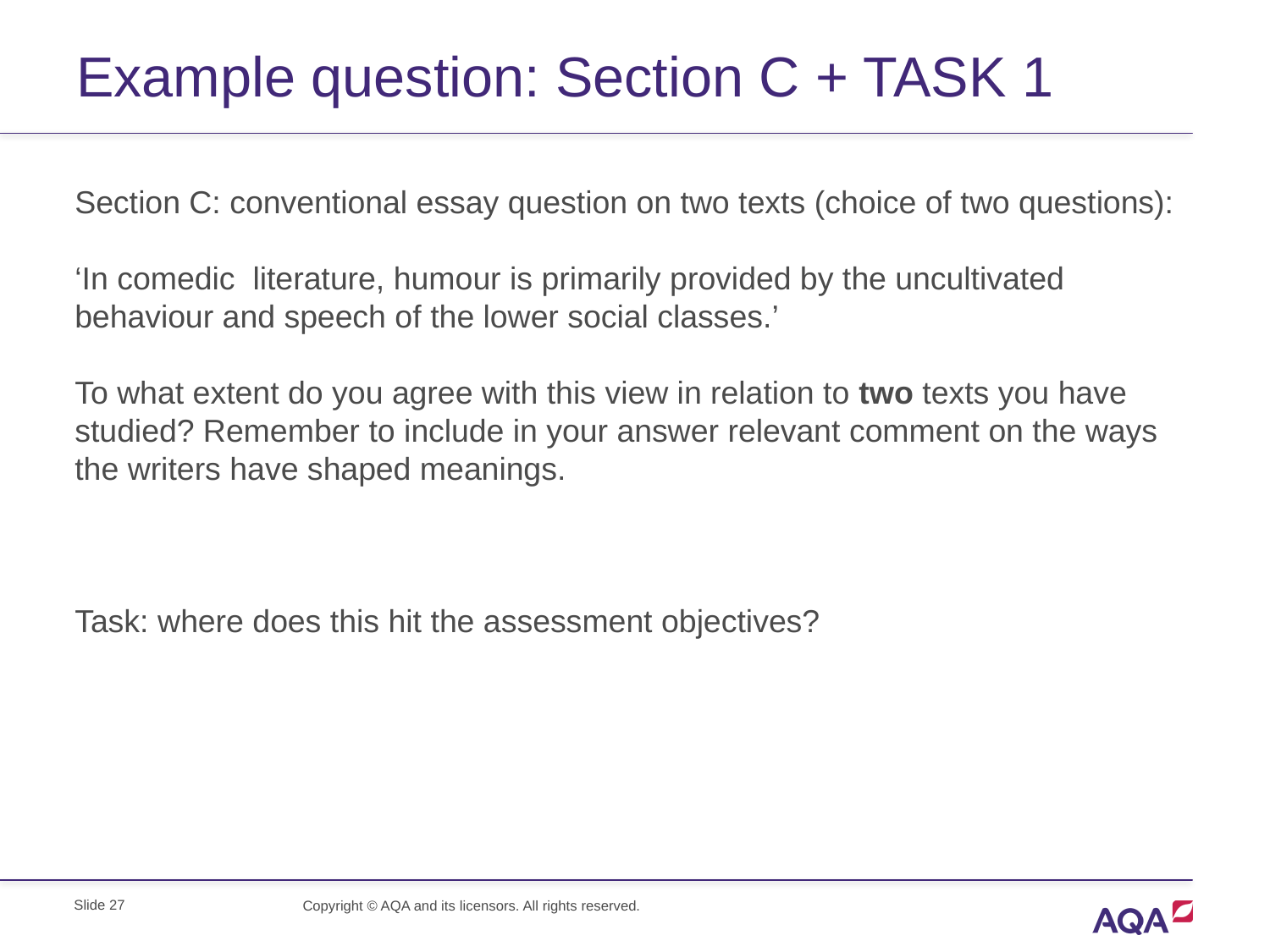

# Example question: Section C + TASK 1
Section C: conventional essay question on two texts (choice of two questions):
‘In comedic  literature, humour is primarily provided by the uncultivated behaviour and speech of the lower social classes.’

To what extent do you agree with this view in relation to two texts you have studied? Remember to include in your answer relevant comment on the ways the writers have shaped meanings.

Task: where does this hit the assessment objectives?

Slide 27

Copyright © AQA and its licensors. All rights reserved.